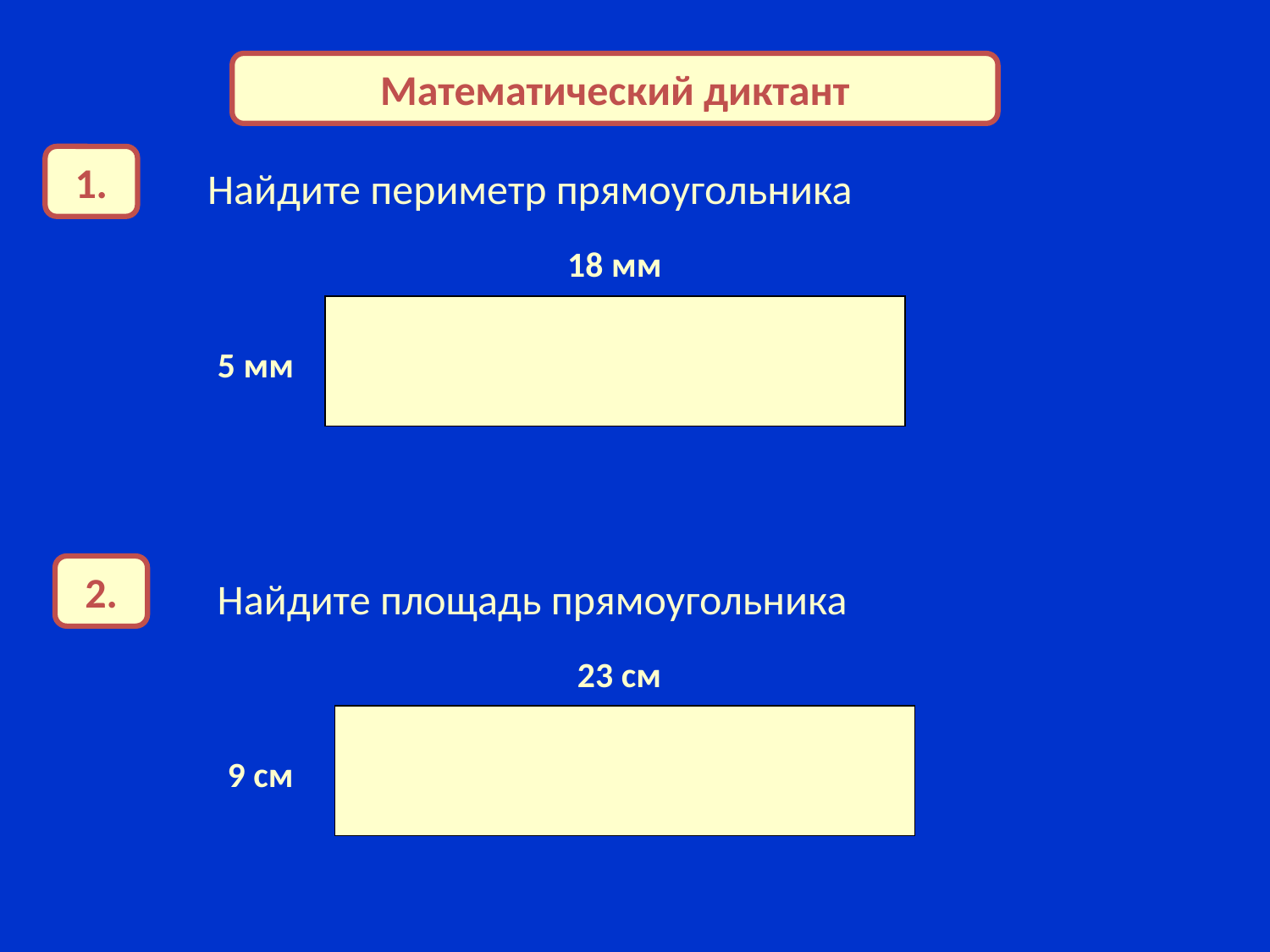

Математический диктант
1.
Найдите периметр прямоугольника
18 мм

5 мм
2.
Найдите площадь прямоугольника
23 см

9 см